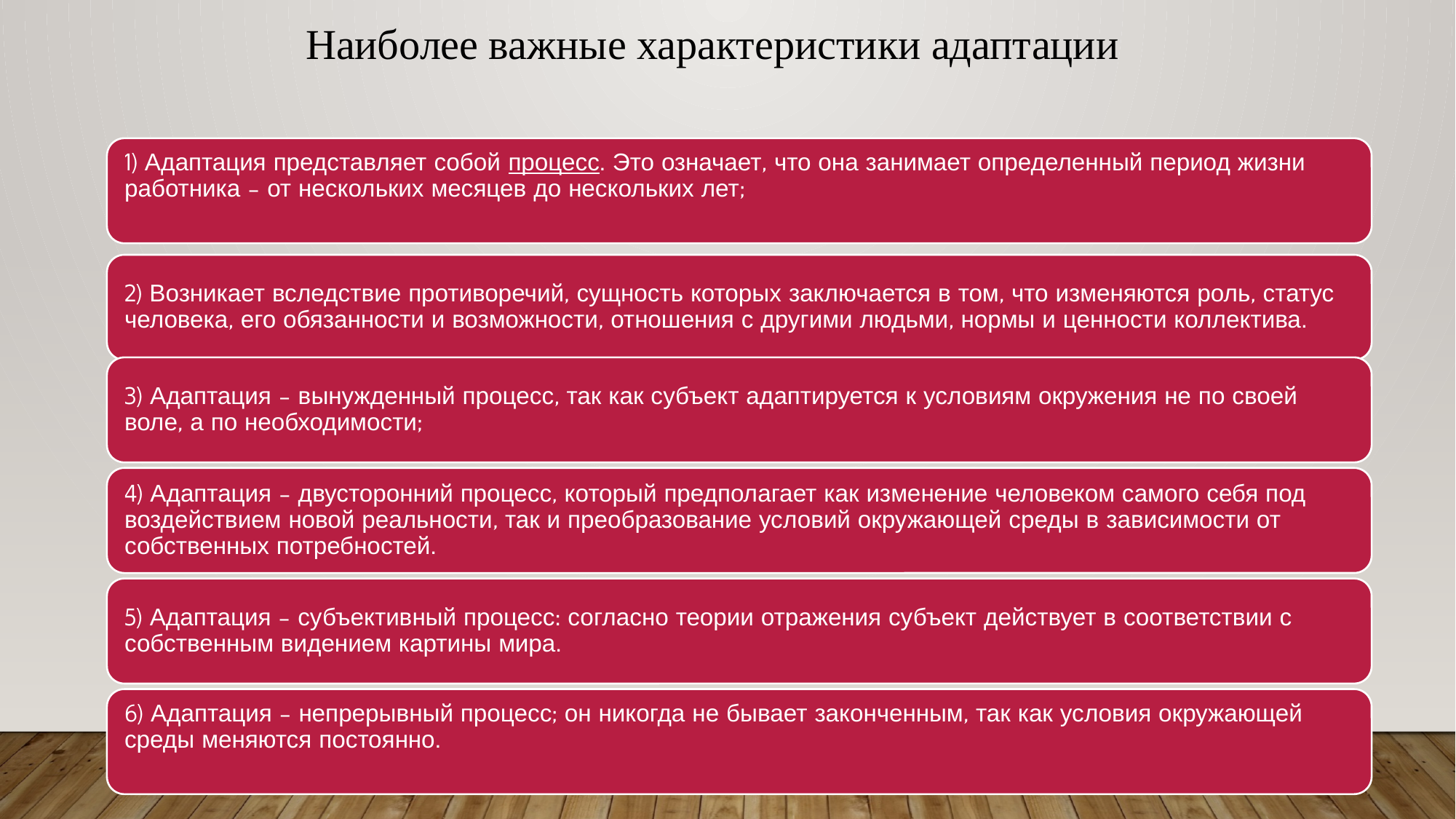

Наиболее важные характеристики адаптации
1) Адаптация представляет собой процесс. Это означает, что она занимает определенный период жизни работника – от нескольких месяцев до нескольких лет;
2) Возникает вследствие противоречий, сущность которых заключается в том, что изменяются роль, статус человека, его обязанности и возможности, отношения с другими людьми, нормы и ценности коллектива.
3) Адаптация – вынужденный процесс, так как субъект адаптируется к условиям окружения не по своей воле, а по необходимости;
4) Адаптация – двусторонний процесс, который предполагает как изменение человеком самого себя под воздействием новой реальности, так и преобразование условий окружающей среды в зависимости от собственных потребностей.
5) Адаптация – субъективный процесс: согласно теории отражения субъект действует в соответствии с собственным видением картины мира.
6) Адаптация – непрерывный процесс; он никогда не бывает законченным, так как условия окружающей среды меняются постоянно.